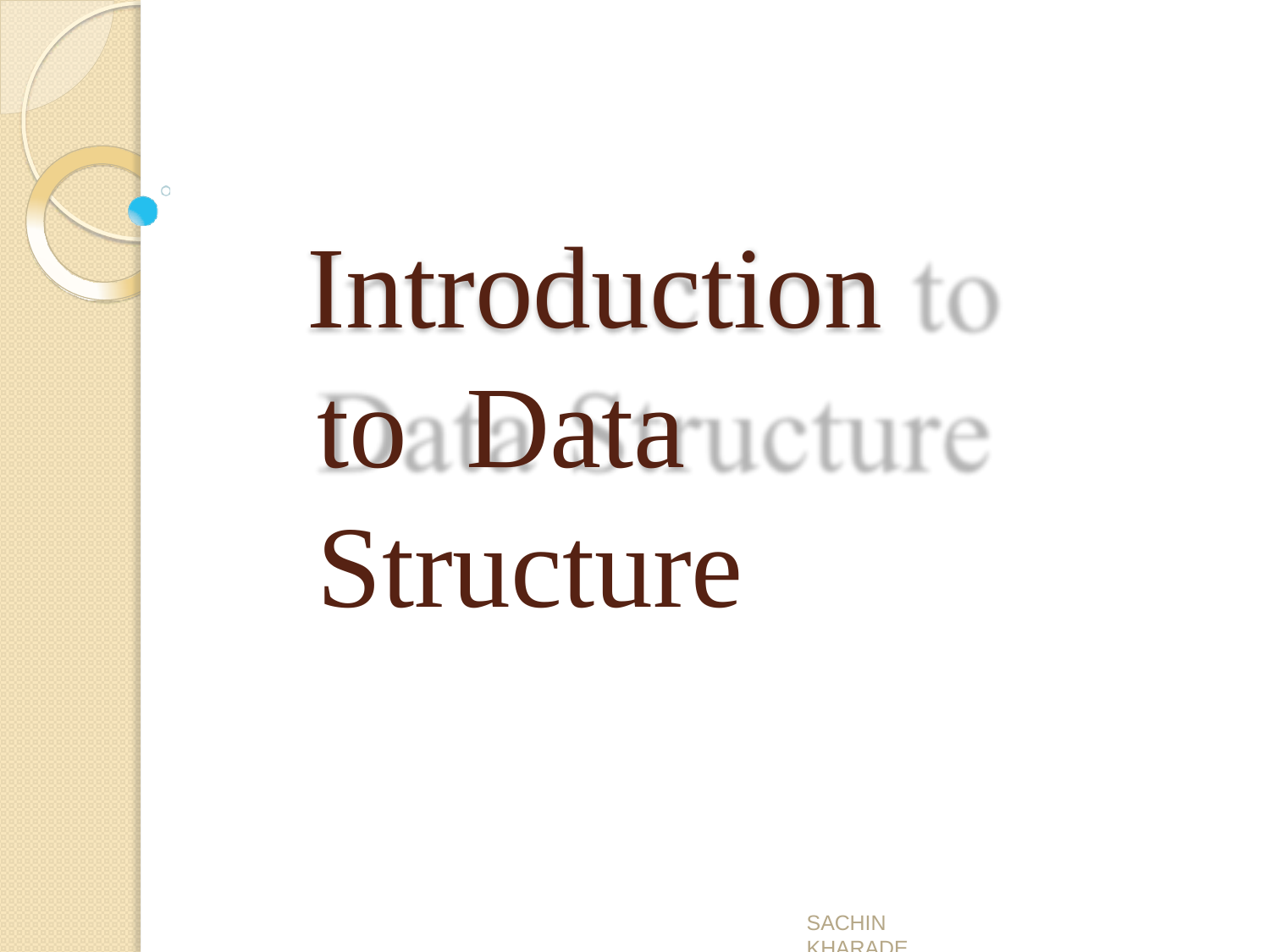

# Introduction	to  Data Structure
SACHIN KHARADE